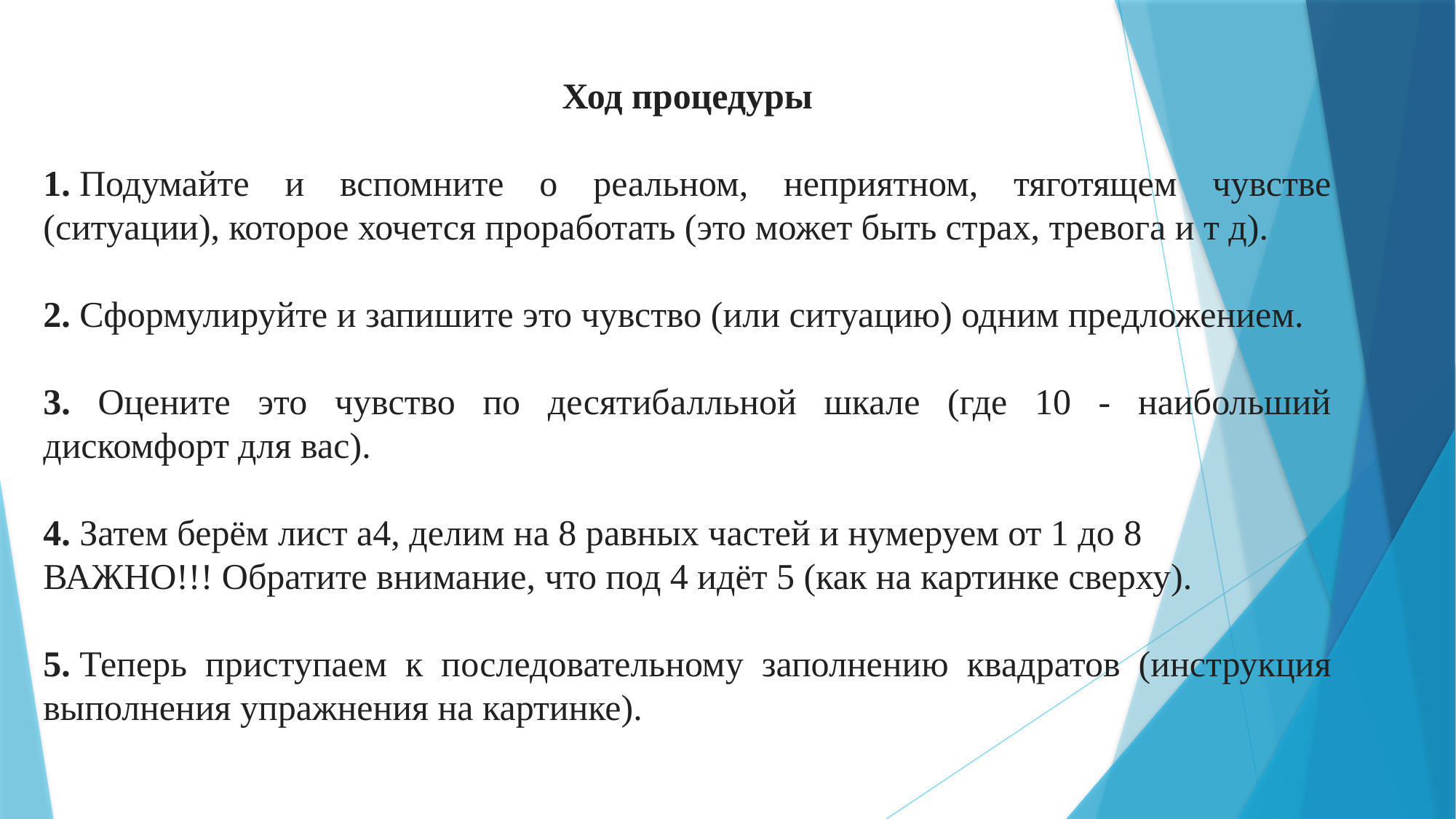

Ход процедуры

1. Подумайте и вспомните о реальном, неприятном, тяготящем чувстве (ситуации), которое хочется проработать (это может быть страх, тревога и т д).

2. Сформулируйте и запишите это чувство (или ситуацию) одним предложением.

3. Оцените это чувство по десятибалльной шкале (где 10 - наибольший дискомфорт для вас).

4. Затем берём лист а4, делим на 8 равных частей и нумеруем от 1 до 8
ВАЖНО!!! Обратите внимание, что под 4 идёт 5 (как на картинке сверху).

5. Теперь приступаем к последовательному заполнению квадратов (инструкция выполнения упражнения на картинке).